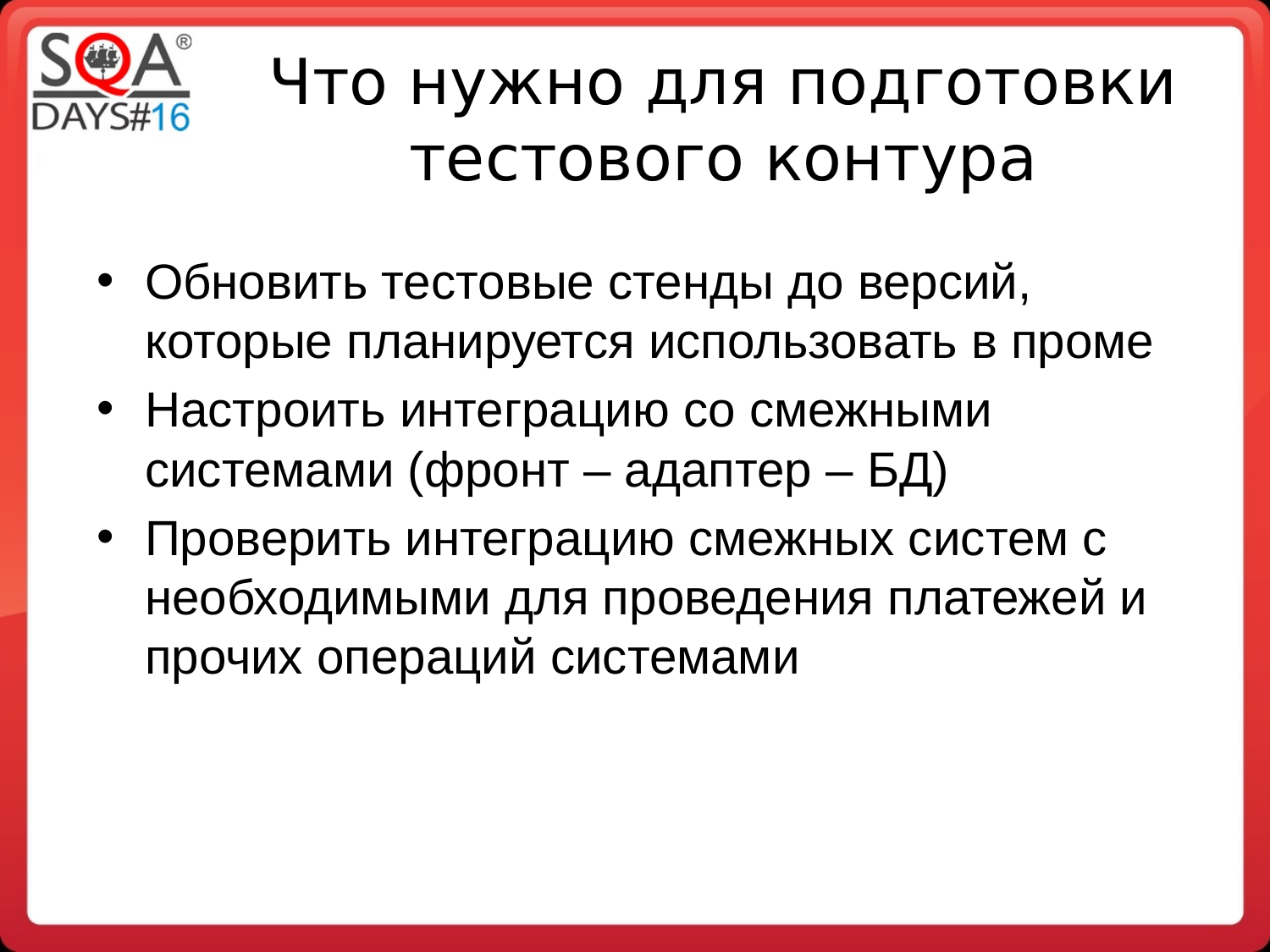

Что нужно для подготовки тестового контура

Обновить тестовые стенды до версий, которые планируется использовать в проме
Настроить интеграцию со смежными системами (фронт – адаптер – БД)
Проверить интеграцию смежных систем с необходимыми для проведения платежей и прочих операций системами